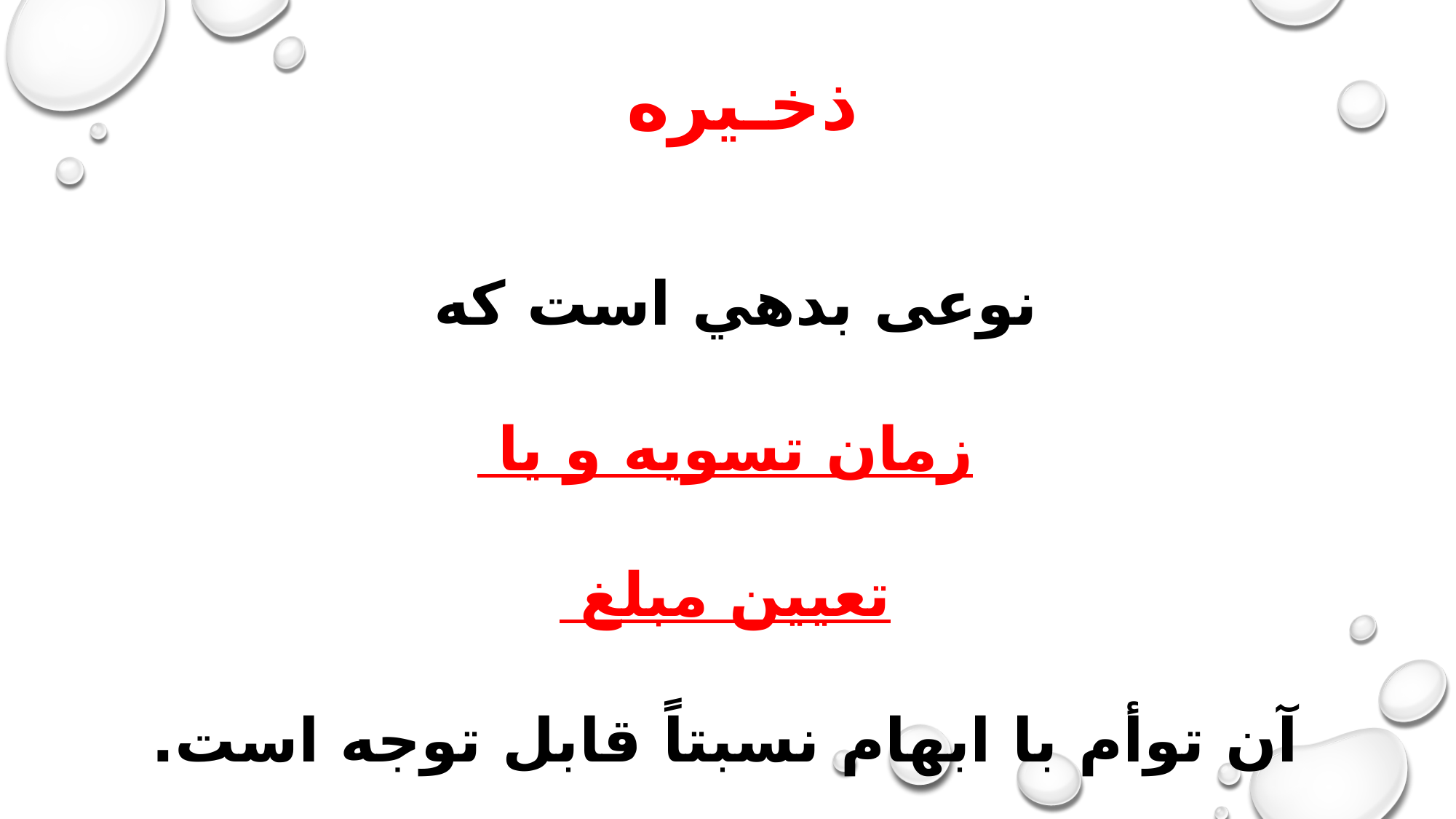

ذخـیره

نوعی بدهي است که
زمان تسویه و يا
تعیین مبلغ
آن توأم با ابهام نسبتاً قابل توجه است.